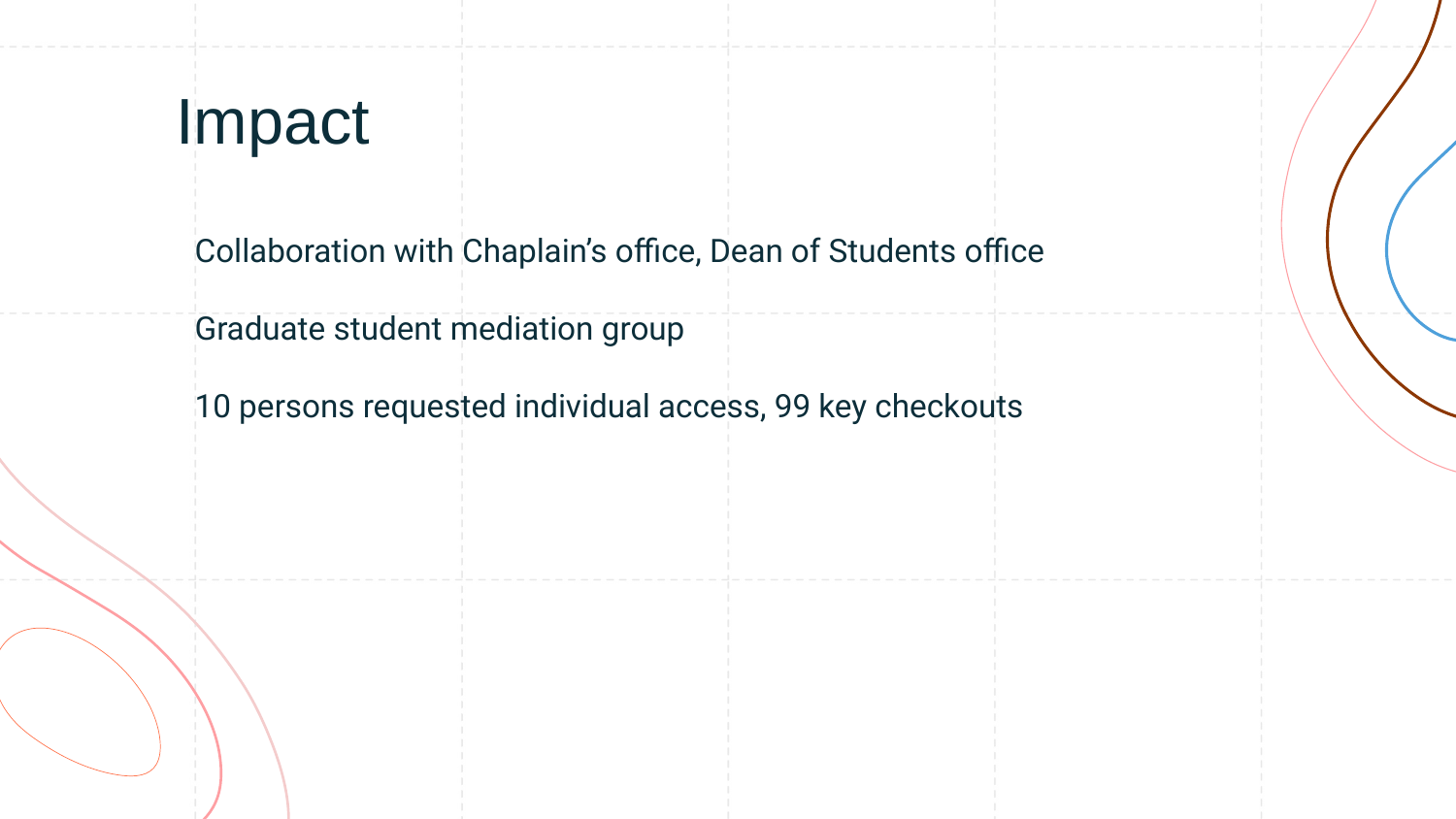

Impact
Collaboration with Chaplain’s office, Dean of Students office

Graduate student mediation group

10 persons requested individual access, 99 key checkouts